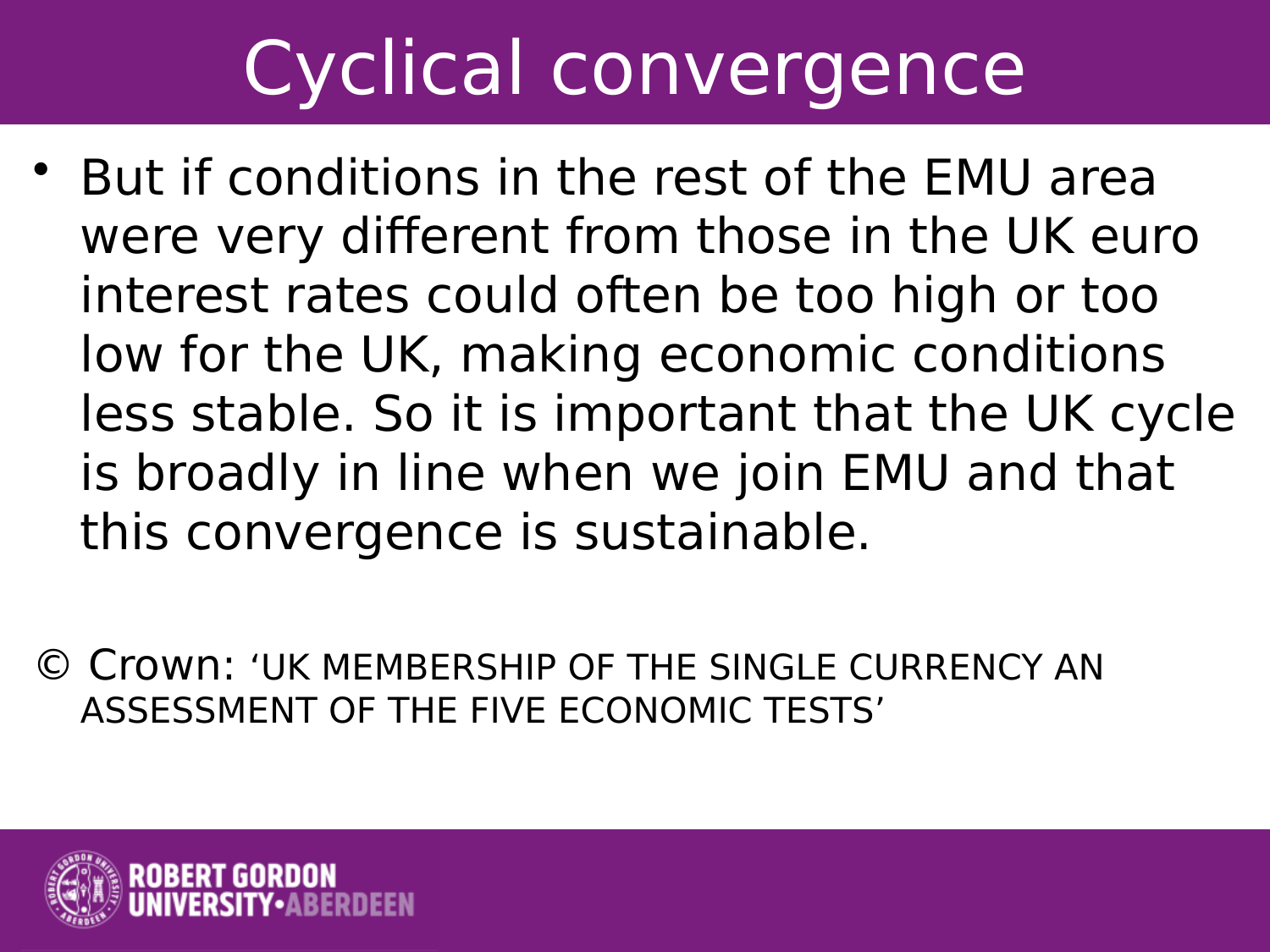

# Cyclical convergence
But if conditions in the rest of the EMU area were very different from those in the UK euro interest rates could often be too high or too low for the UK, making economic conditions less stable. So it is important that the UK cycle is broadly in line when we join EMU and that this convergence is sustainable.

© Crown: ‘UK MEMBERSHIP OF THE SINGLE CURRENCY AN ASSESSMENT OF THE FIVE ECONOMIC TESTS’